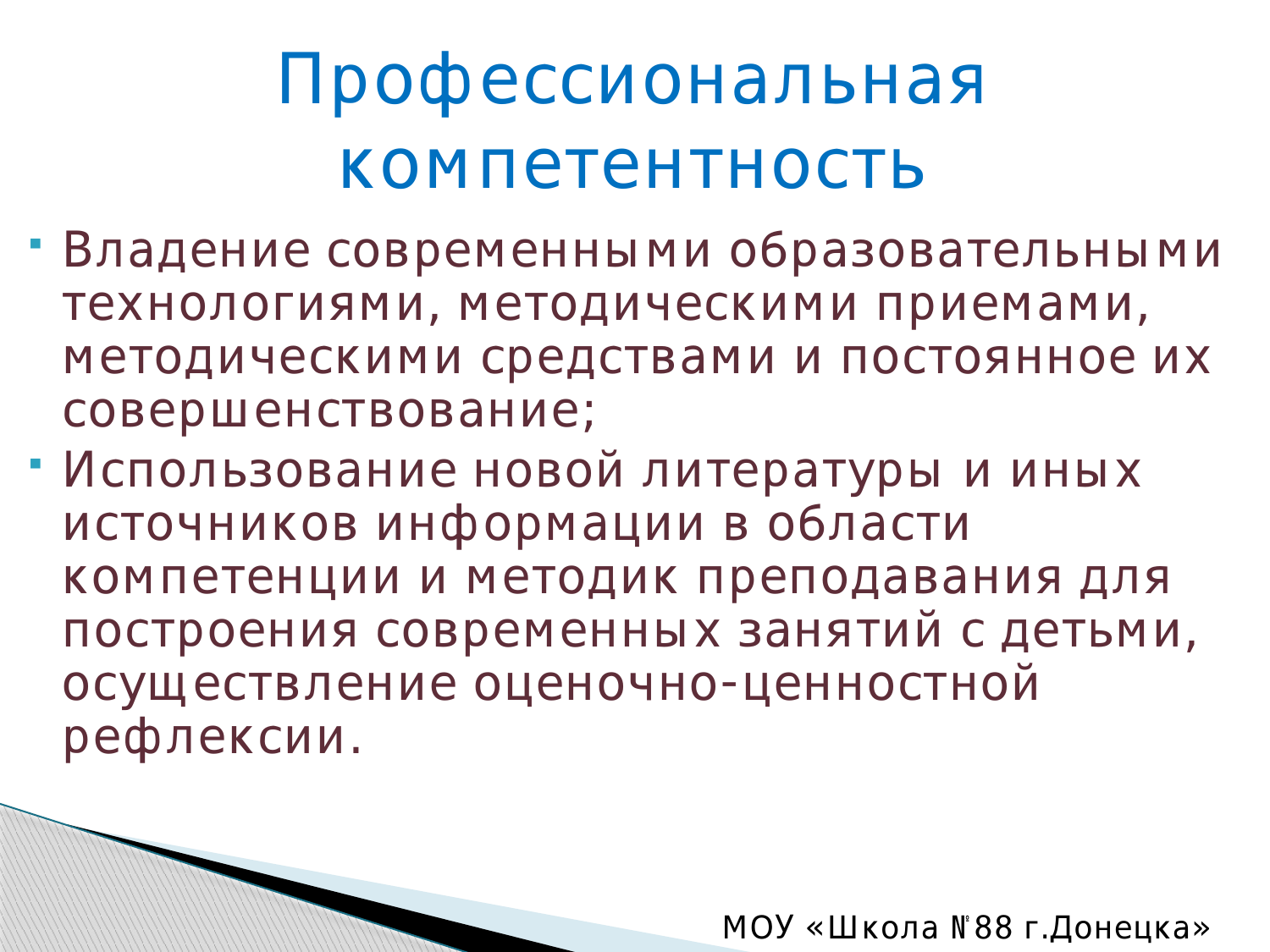

# Профессиональная компетентность
Владение современными образовательными технологиями, методическими приемами, методическими средствами и постоянное их совершенствование;
Использование новой литературы и иных источников информации в области компетенции и методик преподавания для построения современных занятий с детьми, осуществление оценочно-ценностной рефлексии.
МОУ «Школа №88 г.Донецка»